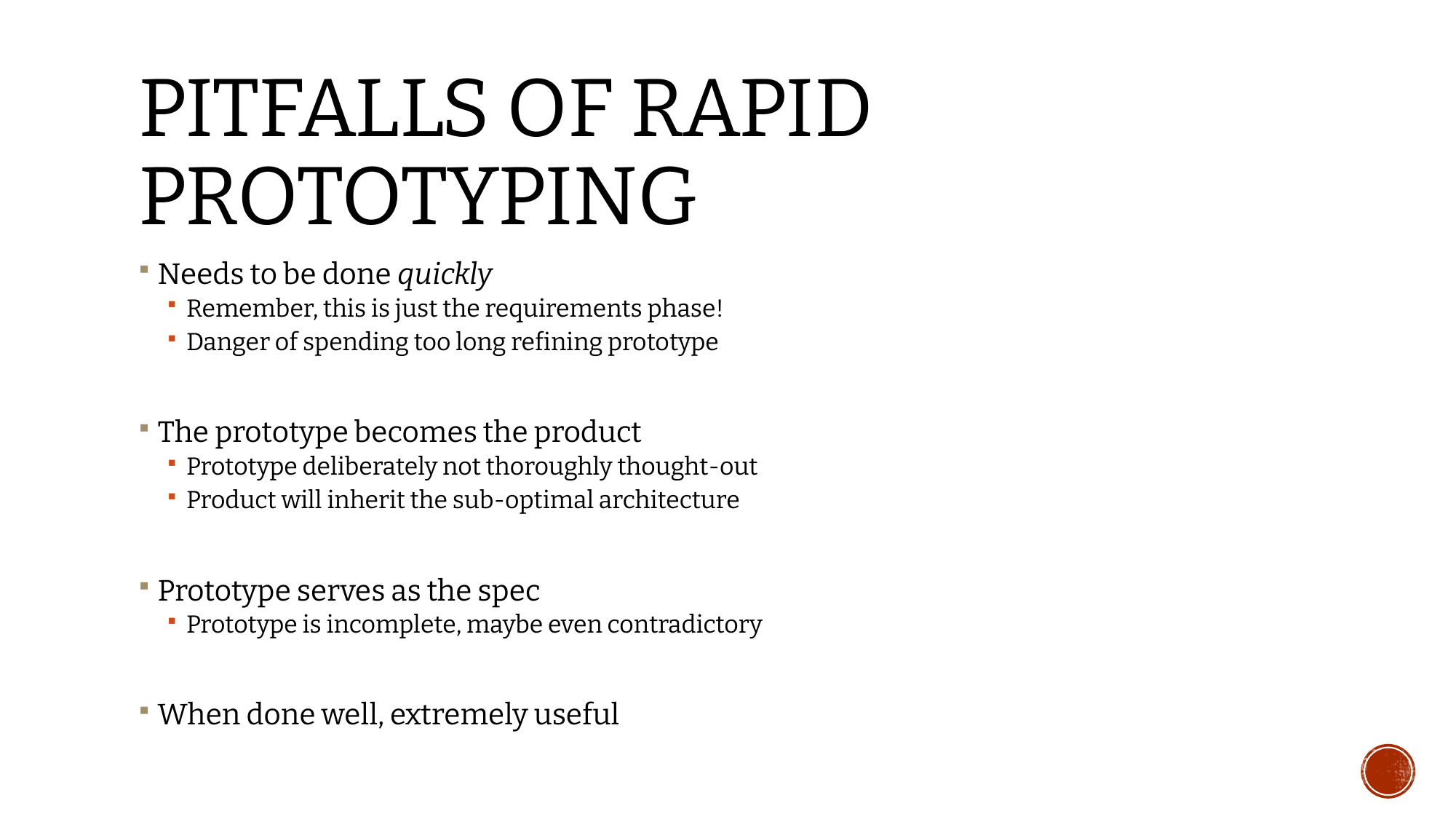

# Pitfalls of Rapid Prototyping
Needs to be done quickly
Remember, this is just the requirements phase!
Danger of spending too long refining prototype

The prototype becomes the product
Prototype deliberately not thoroughly thought-out
Product will inherit the sub-optimal architecture

Prototype serves as the spec
Prototype is incomplete, maybe even contradictory

When done well, extremely useful